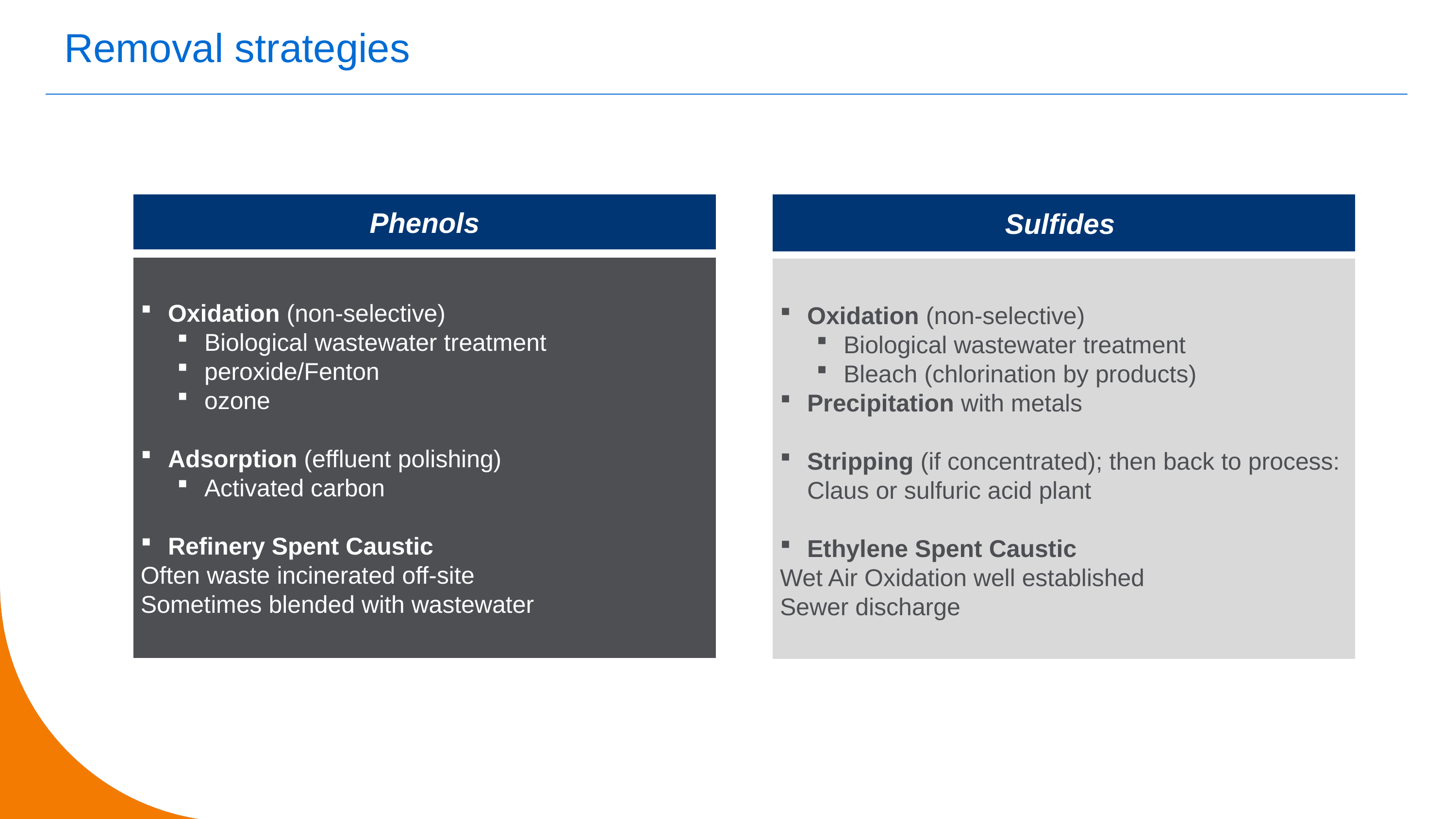

Removal strategies
Phenols
Sulfides
Oxidation (non-selective)
Biological wastewater treatment
peroxide/Fenton
ozone

Adsorption (effluent polishing)
Activated carbon

Refinery Spent Caustic
Often waste incinerated off-site
Sometimes blended with wastewater

Oxidation (non-selective)
Biological wastewater treatment
Bleach (chlorination by products)
Precipitation with metals

Stripping (if concentrated); then back to process: Claus or sulfuric acid plant

Ethylene Spent Caustic
Wet Air Oxidation well established
Sewer discharge